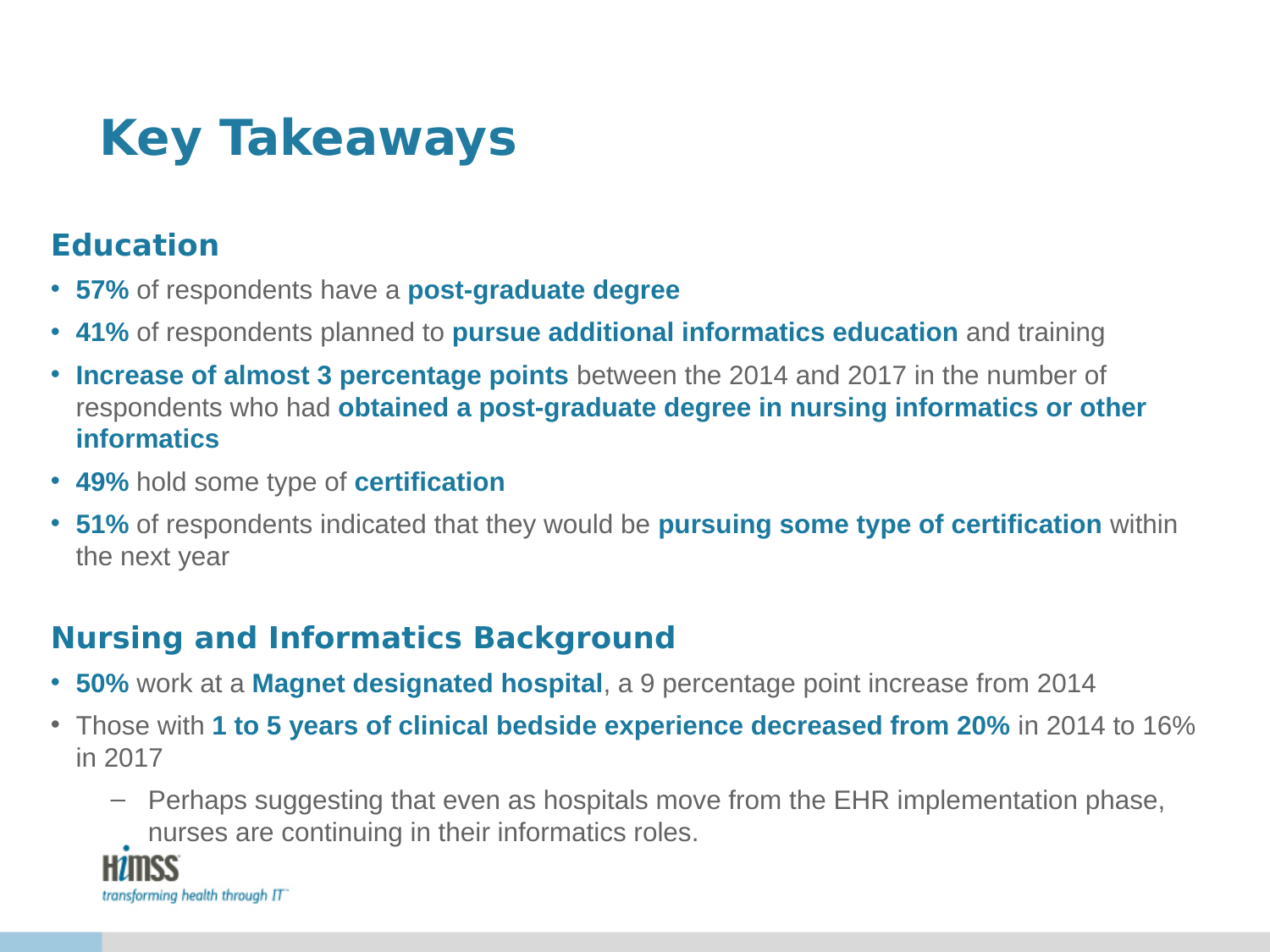

# Key Takeaways
Education
57% of respondents have a post-graduate degree
41% of respondents planned to pursue additional informatics education and training
Increase of almost 3 percentage points between the 2014 and 2017 in the number of respondents who had obtained a post-graduate degree in nursing informatics or other informatics
49% hold some type of certification
51% of respondents indicated that they would be pursuing some type of certification within the next year

Nursing and Informatics Background
50% work at a Magnet designated hospital, a 9 percentage point increase from 2014
Those with 1 to 5 years of clinical bedside experience decreased from 20% in 2014 to 16% in 2017
Perhaps suggesting that even as hospitals move from the EHR implementation phase,	nurses are continuing in their informatics roles.